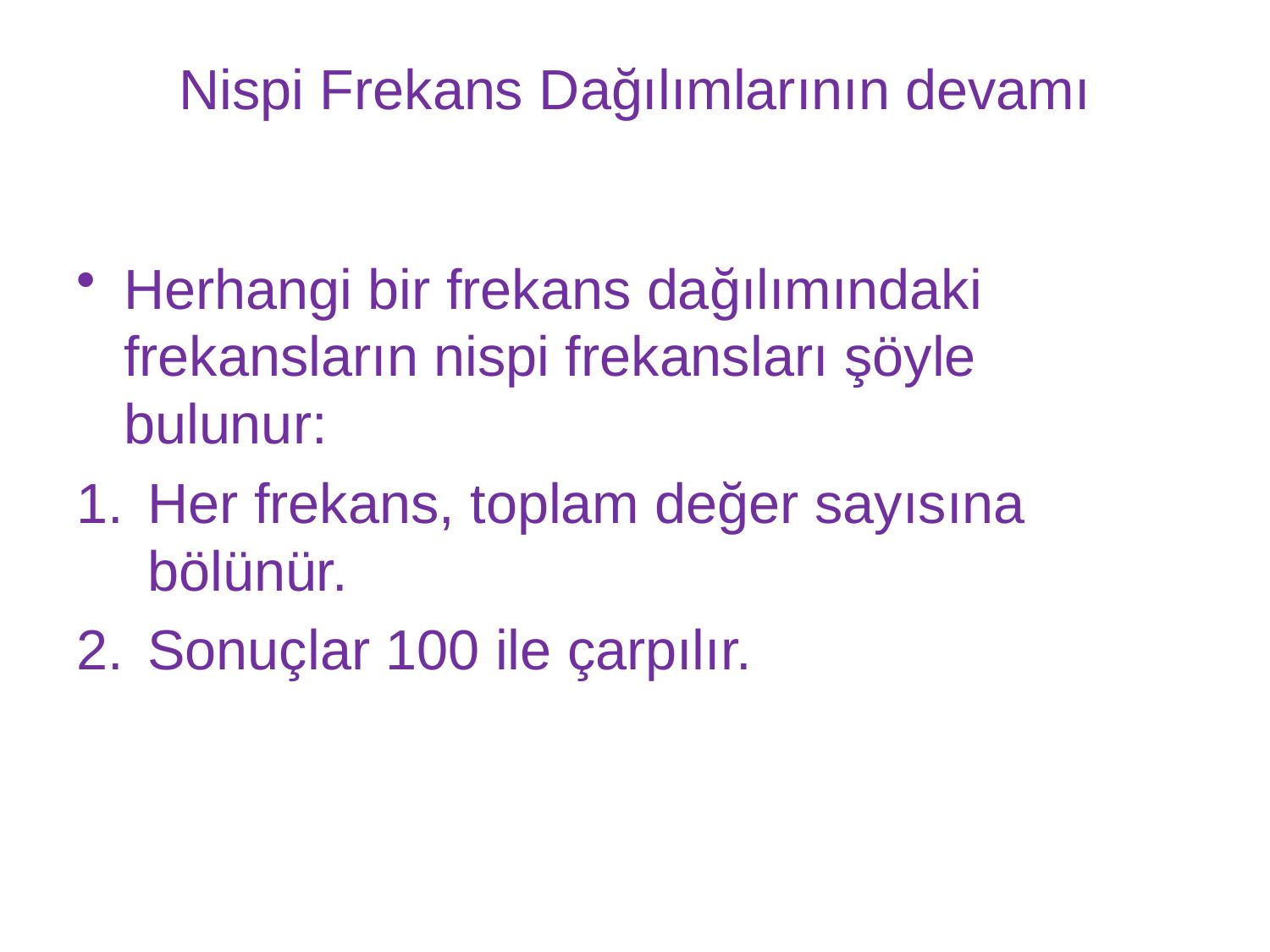

# Nispi Frekans Dağılımlarının devamı
Herhangi bir frekans dağılımındaki frekansların nispi frekansları şöyle bulunur:
Her frekans, toplam değer sayısına bölünür.
Sonuçlar 100 ile çarpılır.